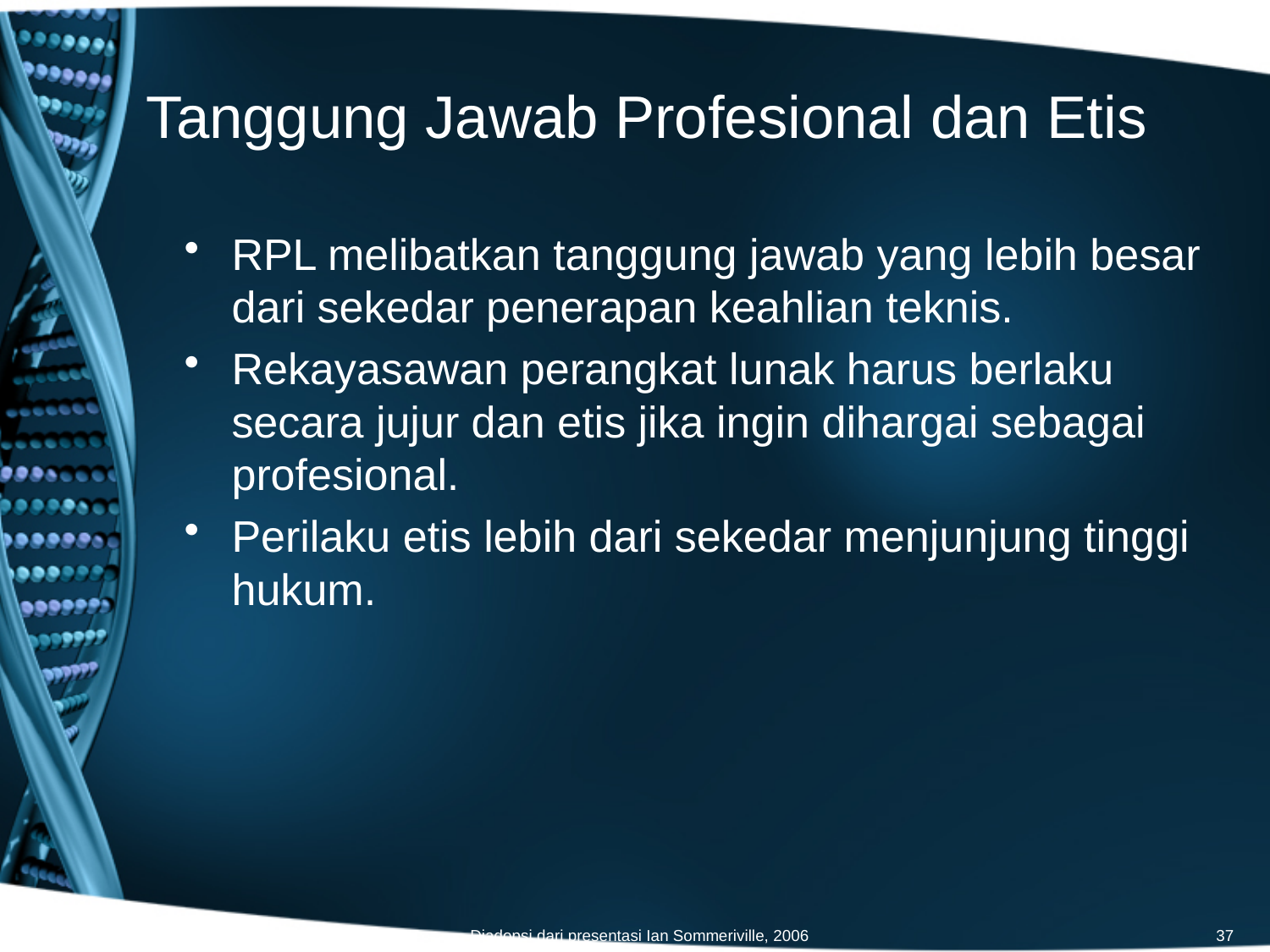

# Tanggung Jawab Profesional dan Etis
RPL melibatkan tanggung jawab yang lebih besar dari sekedar penerapan keahlian teknis.
Rekayasawan perangkat lunak harus berlaku secara jujur dan etis jika ingin dihargai sebagai profesional.
Perilaku etis lebih dari sekedar menjunjung tinggi hukum.
Diadopsi dari presentasi Ian Sommeriville, 2006
37